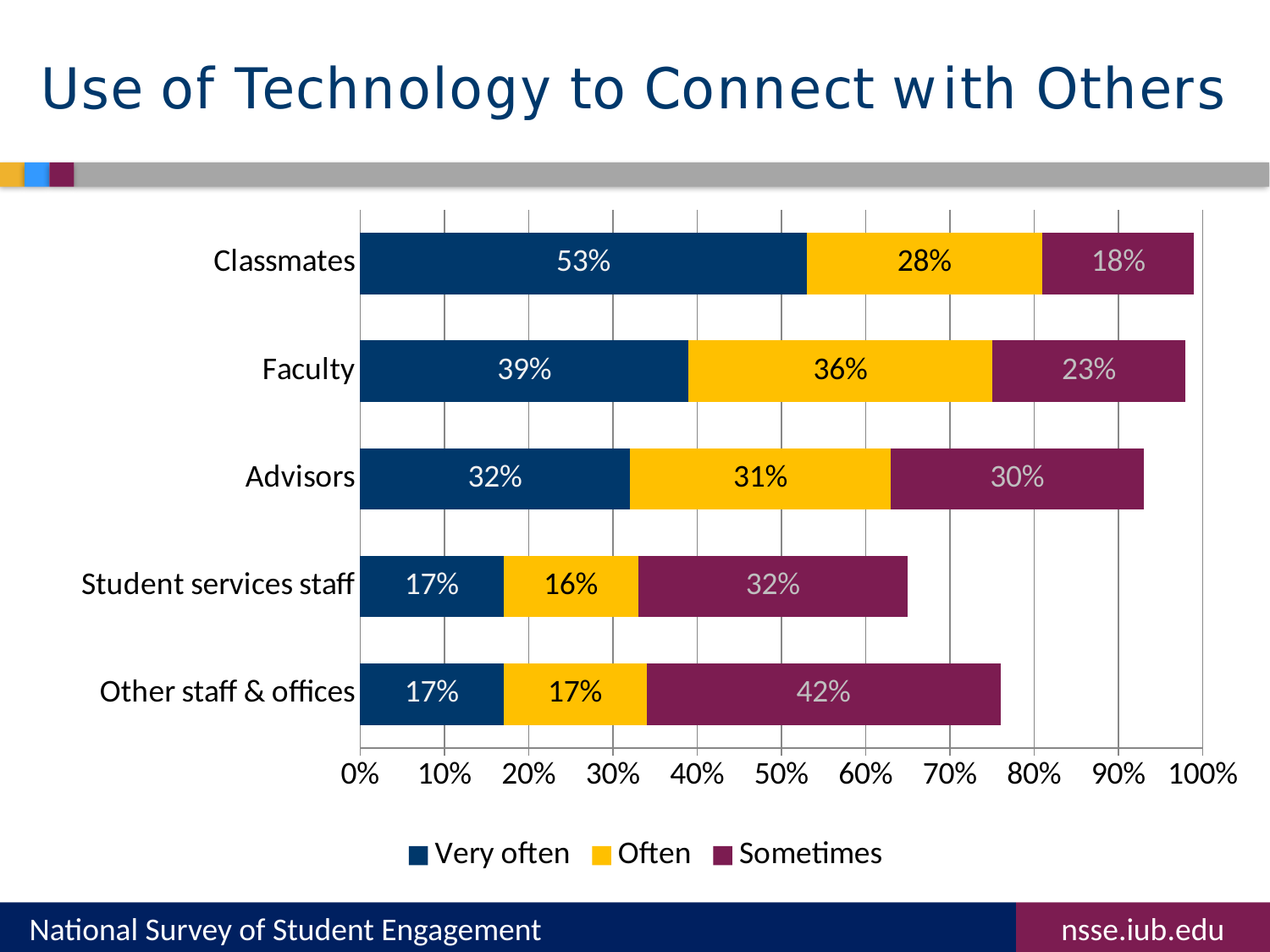

# Use of Technology to Connect with Others

### Chart

| Category | Very often | Often | Sometimes |
|---|---|---|---|
| Other staff & offices | 0.17 | 0.17 | 0.42 |
| Student services staff | 0.17 | 0.16 | 0.32 |
| Advisors | 0.32 | 0.31 | 0.3 |
| Faculty | 0.39 | 0.36 | 0.23 |
| Classmates | 0.53 | 0.28 | 0.18 |